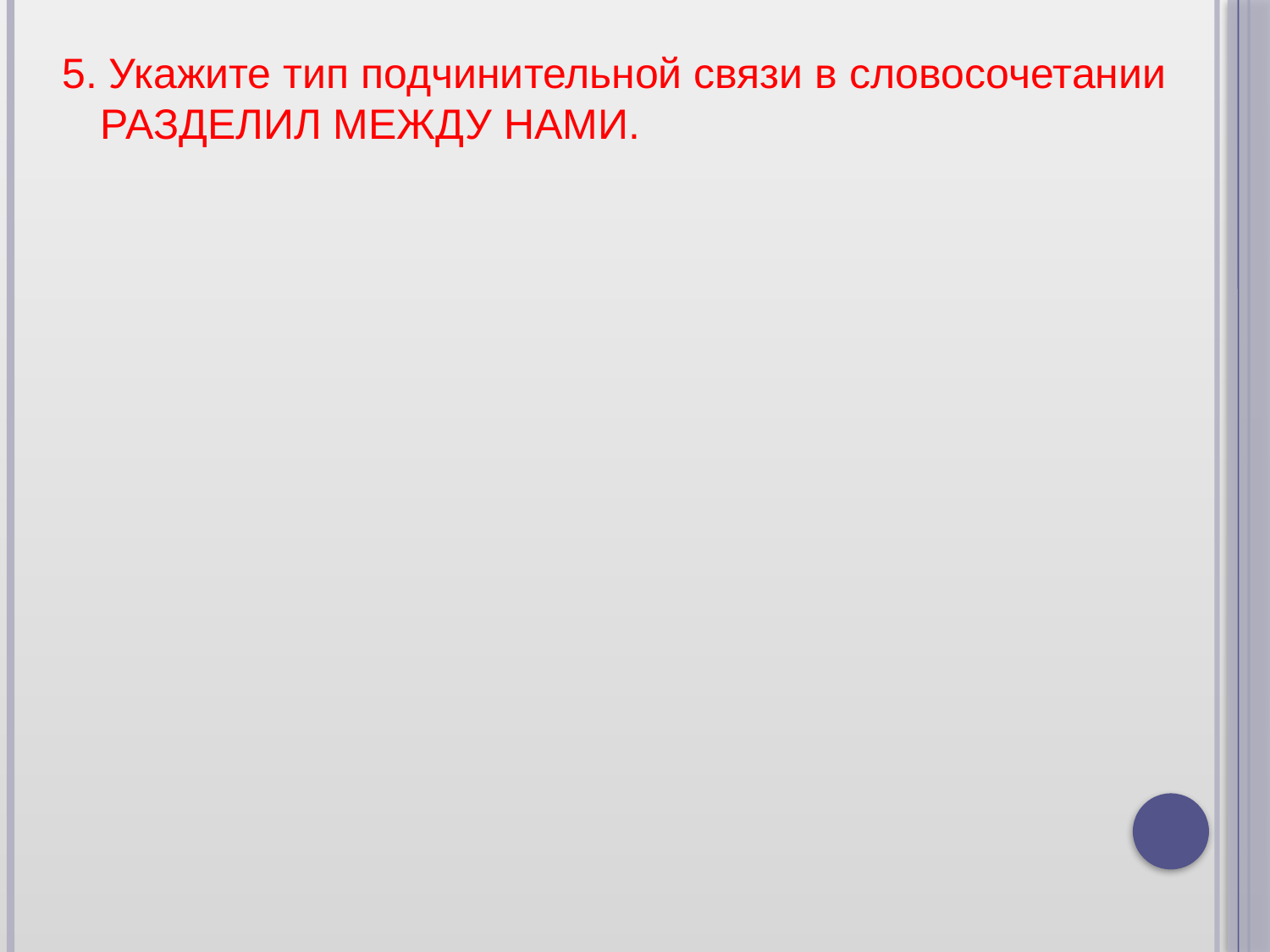

5. Укажите тип подчинительной связи в словосочетании РАЗДЕЛИЛ МЕЖДУ НАМИ.